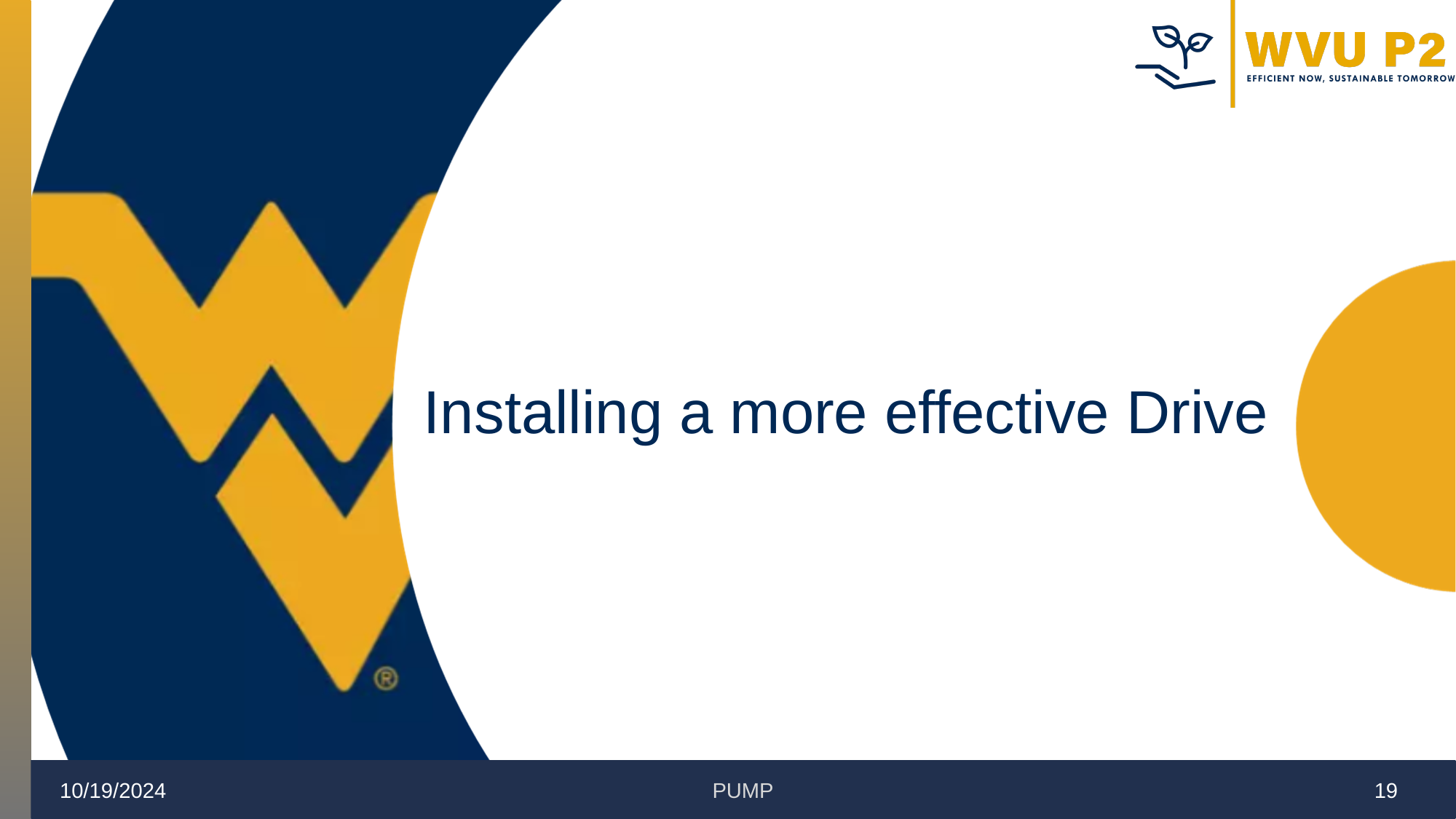

# Installing a more effective Drive
PUMP
10/19/2024
19